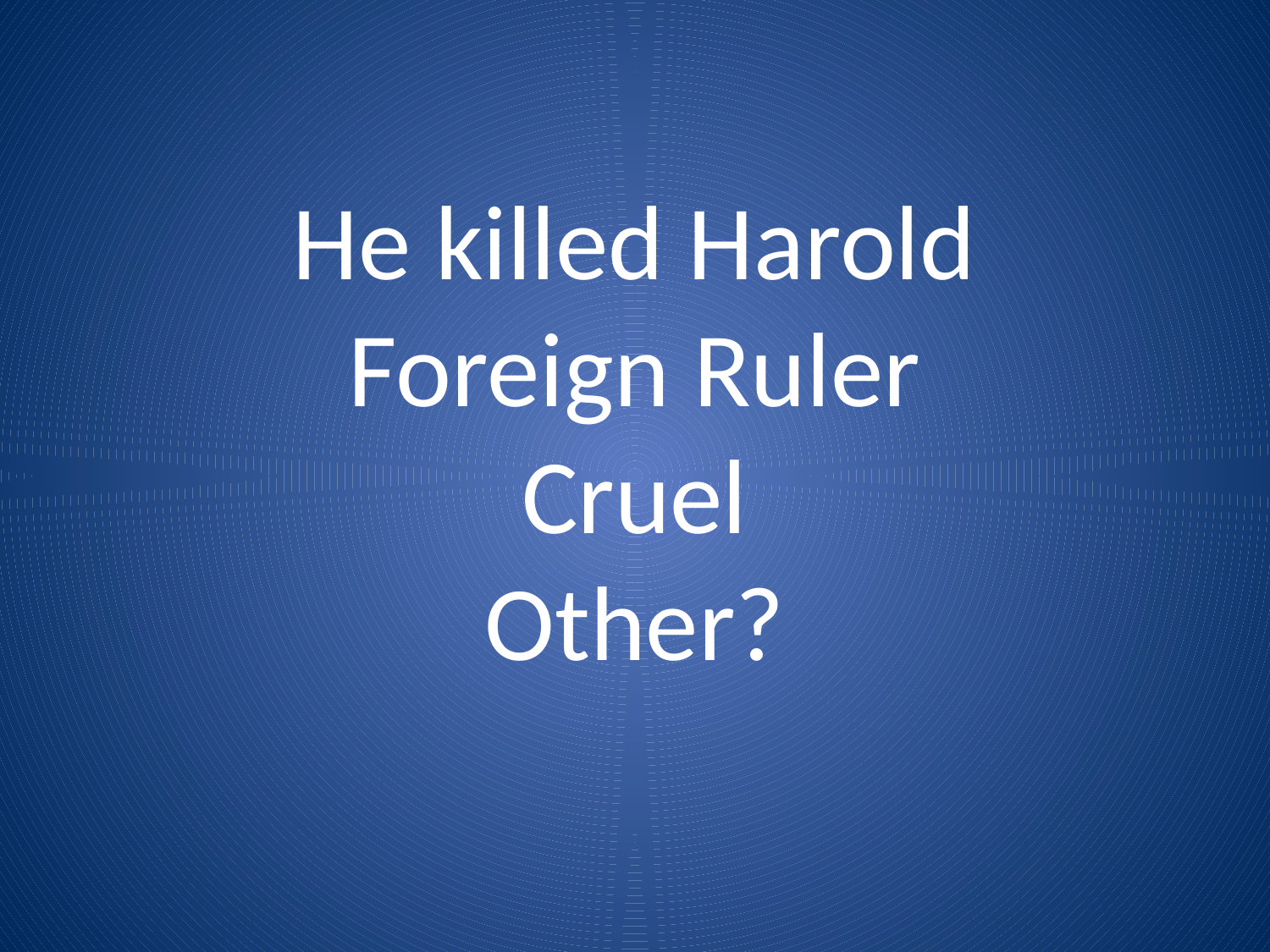

# He killed Harold Foreign Ruler Cruel Other?